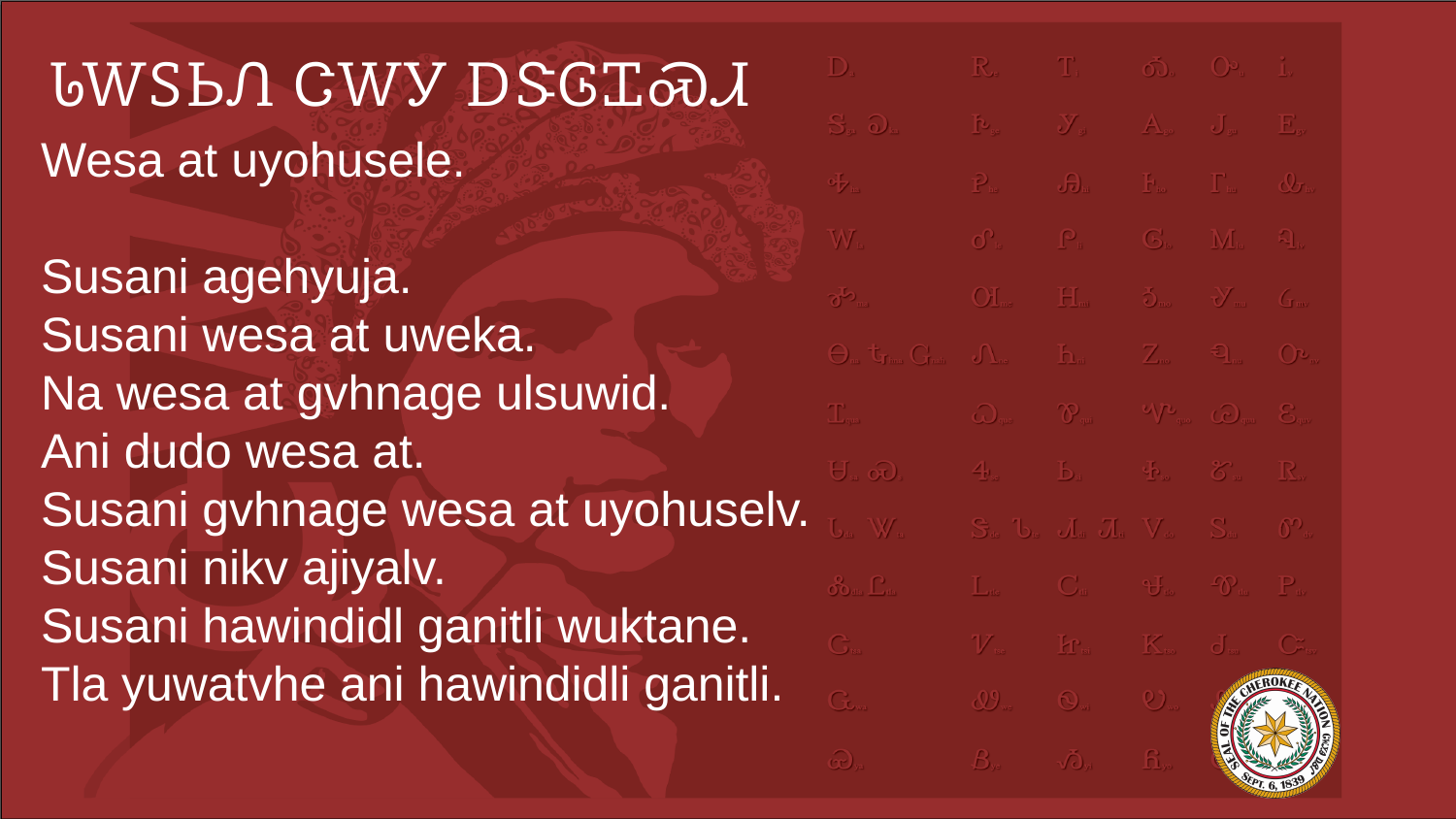

# ᏓᎳᏚᏏᏁ ᏣᎳᎩ ᎠᏕᎶᏆᏍᏗ
Wesa at uyohusele.

Susani agehyuja.
Susani wesa at uweka.
Na wesa at gvhnage ulsuwid.
Ani dudo wesa at.
Susani gvhnage wesa at uyohuselv.
Susani nikv ajiyalv.
Susani hawindidl ganitli wuktane.
Tla yuwatvhe ani hawindidli ganitli.